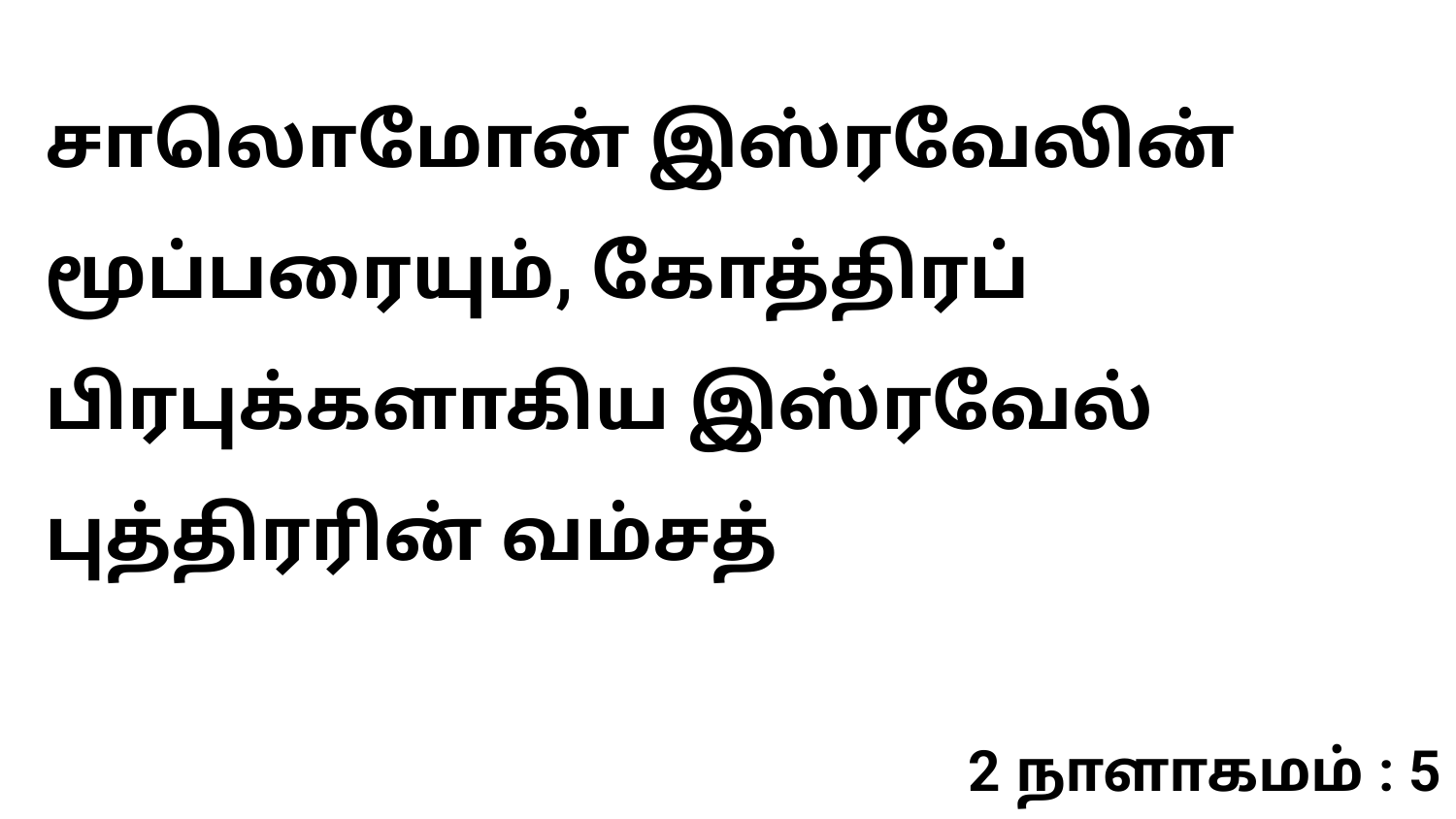

சாலொமோன் இஸ்ரவேலின் மூப்பரையும், கோத்திரப் பிரபுக்களாகிய இஸ்ரவேல் புத்திரரின் வம்சத்
2 நாளாகமம் : 5